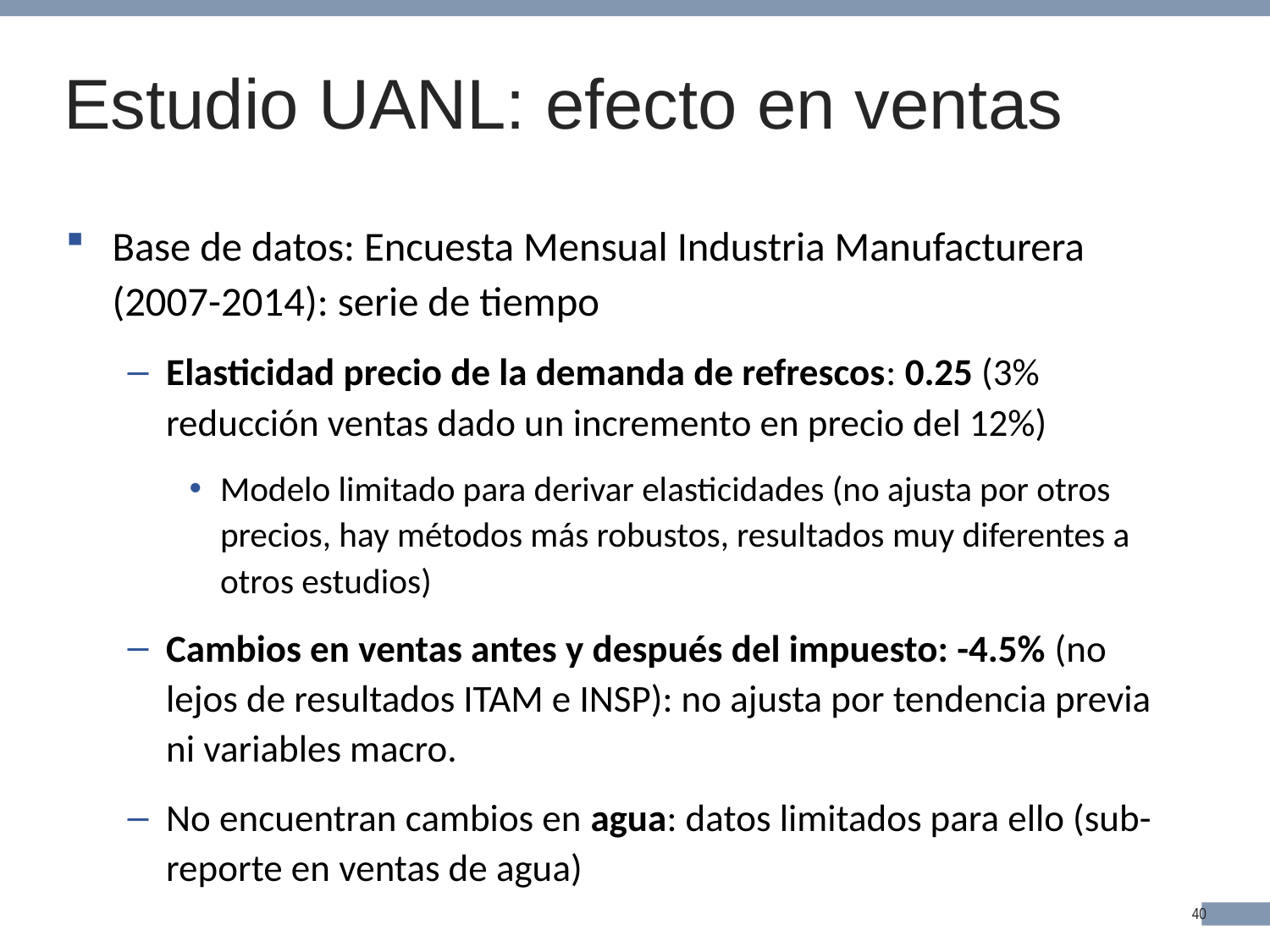

# Estudio UANL: efecto en ventas
Base de datos: Encuesta Mensual Industria Manufacturera (2007-2014): serie de tiempo
Elasticidad precio de la demanda de refrescos: 0.25 (3% reducción ventas dado un incremento en precio del 12%)
Modelo limitado para derivar elasticidades (no ajusta por otros precios, hay métodos más robustos, resultados muy diferentes a otros estudios)
Cambios en ventas antes y después del impuesto: -4.5% (no lejos de resultados ITAM e INSP): no ajusta por tendencia previa ni variables macro.
No encuentran cambios en agua: datos limitados para ello (sub-reporte en ventas de agua)